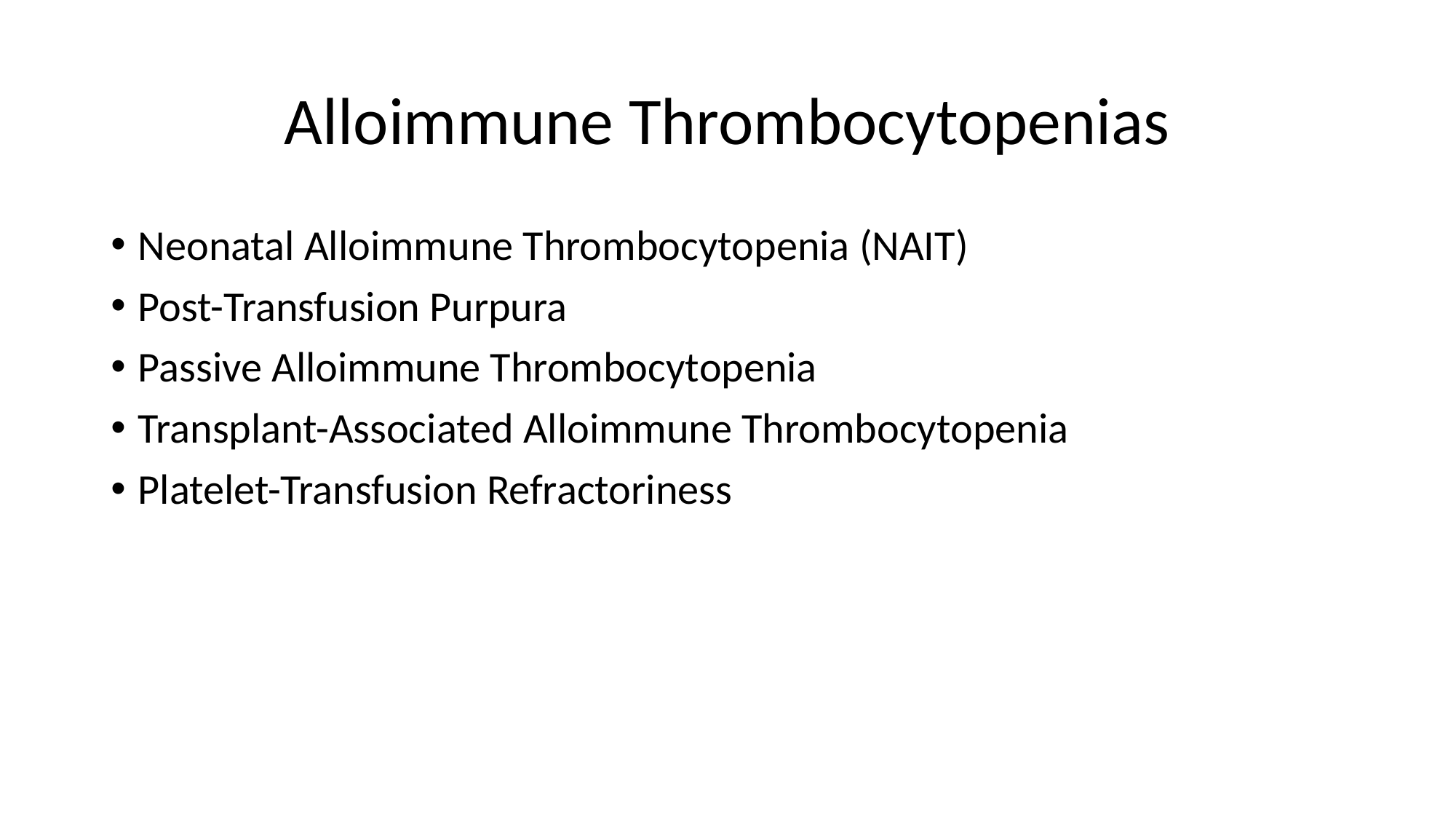

# Alloimmune Thrombocytopenias
Neonatal Alloimmune Thrombocytopenia (NAIT)
Post-Transfusion Purpura
Passive Alloimmune Thrombocytopenia
Transplant-Associated Alloimmune Thrombocytopenia
Platelet-Transfusion Refractoriness